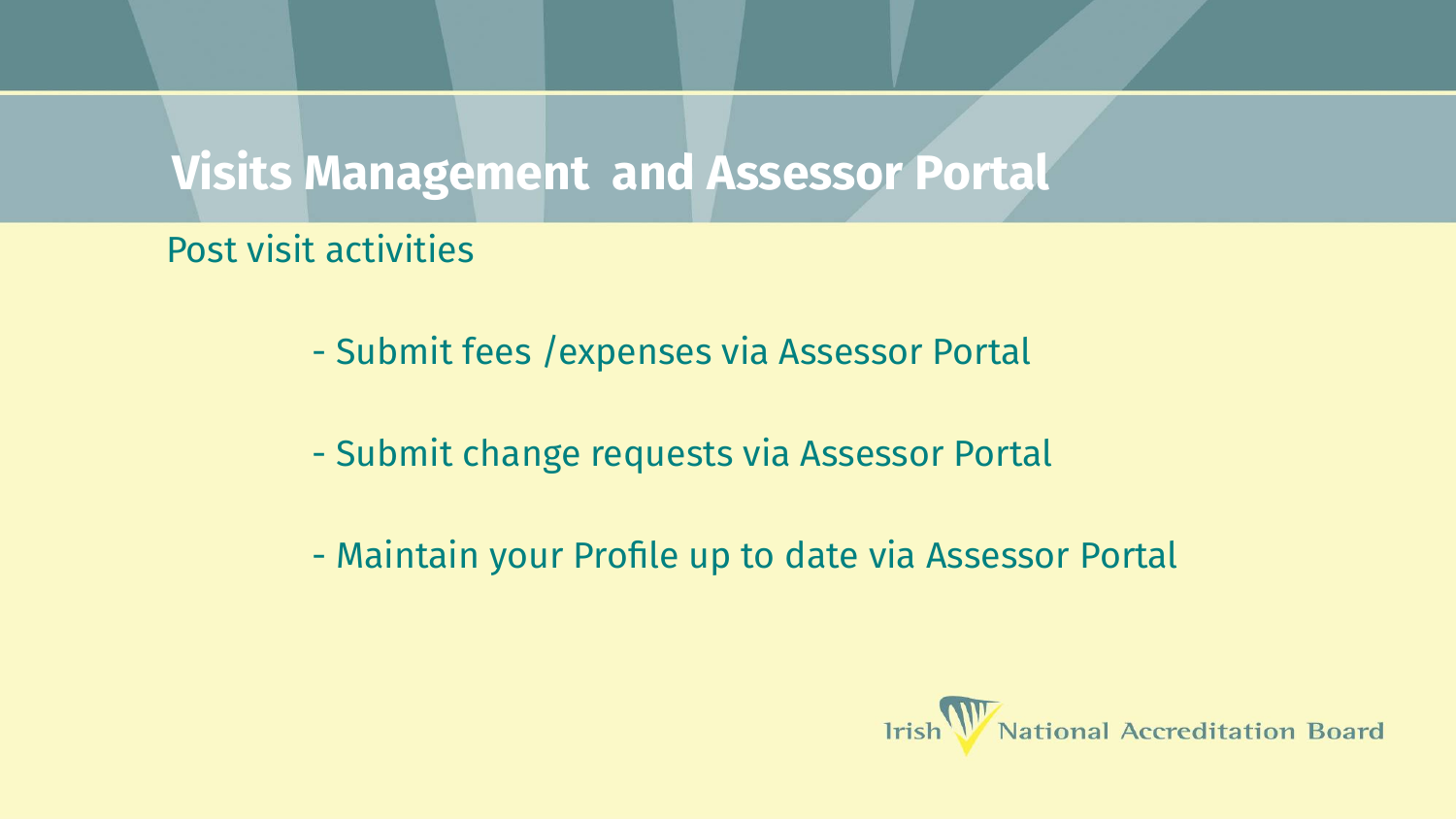

# Visits Management  and Assessor Portal
Post visit activities

	- Submit fees /expenses via Assessor Portal

	- Submit change requests via Assessor Portal

	- Maintain your Profile up to date via Assessor Portal